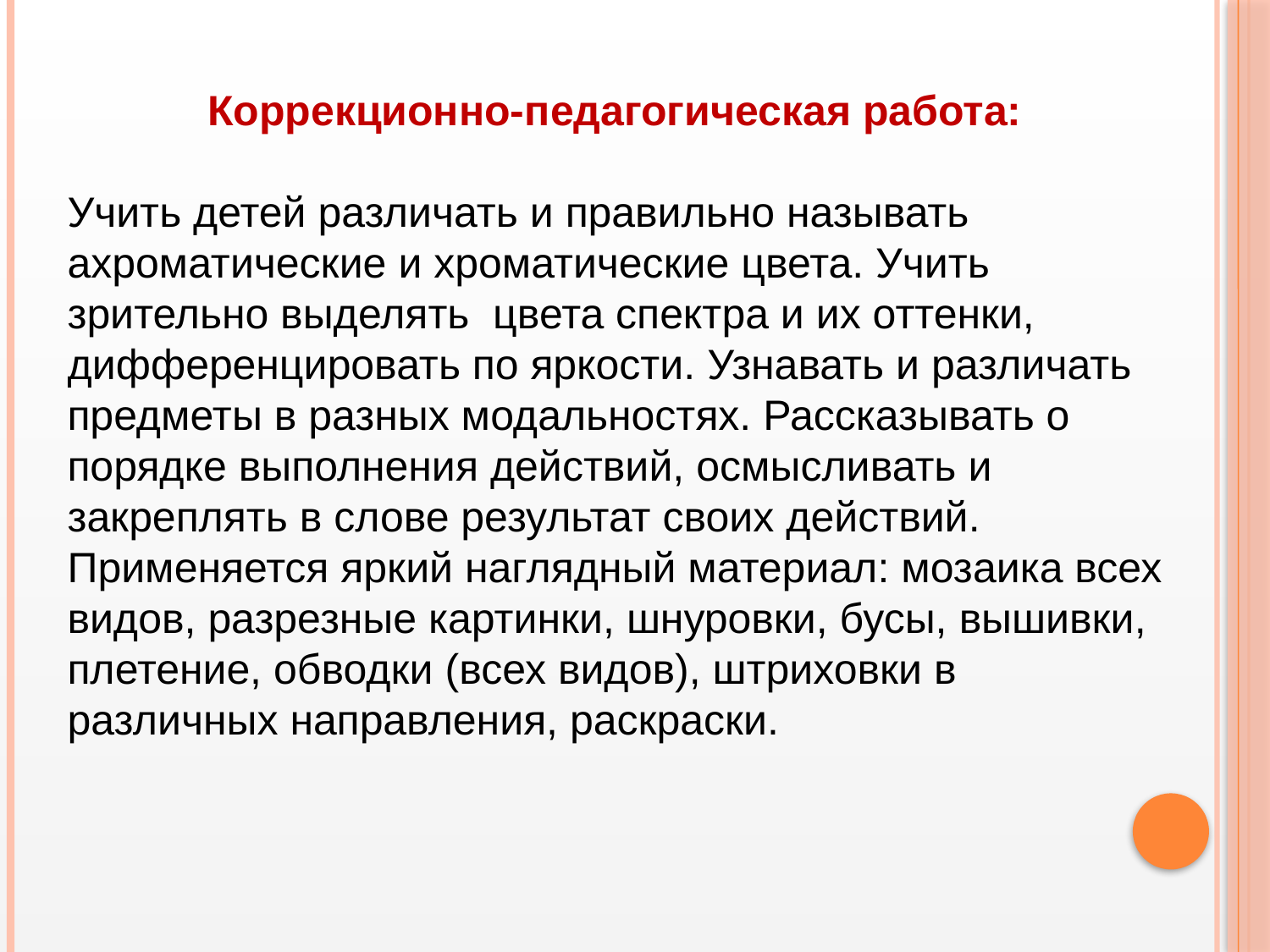

Коррекционно-педагогическая работа:

Учить детей различать и правильно называть ахроматические и хроматические цвета. Учить зрительно выделять  цвета спектра и их оттенки, дифференцировать по яркости. Узнавать и различать предметы в разных модальностях. Рассказывать о порядке выполнения действий, осмысливать и закреплять в слове результат своих действий.
Применяется яркий наглядный материал: мозаика всех видов, разрезные картинки, шнуровки, бусы, вышивки, плетение, обводки (всех видов), штриховки в различных направления, раскраски.